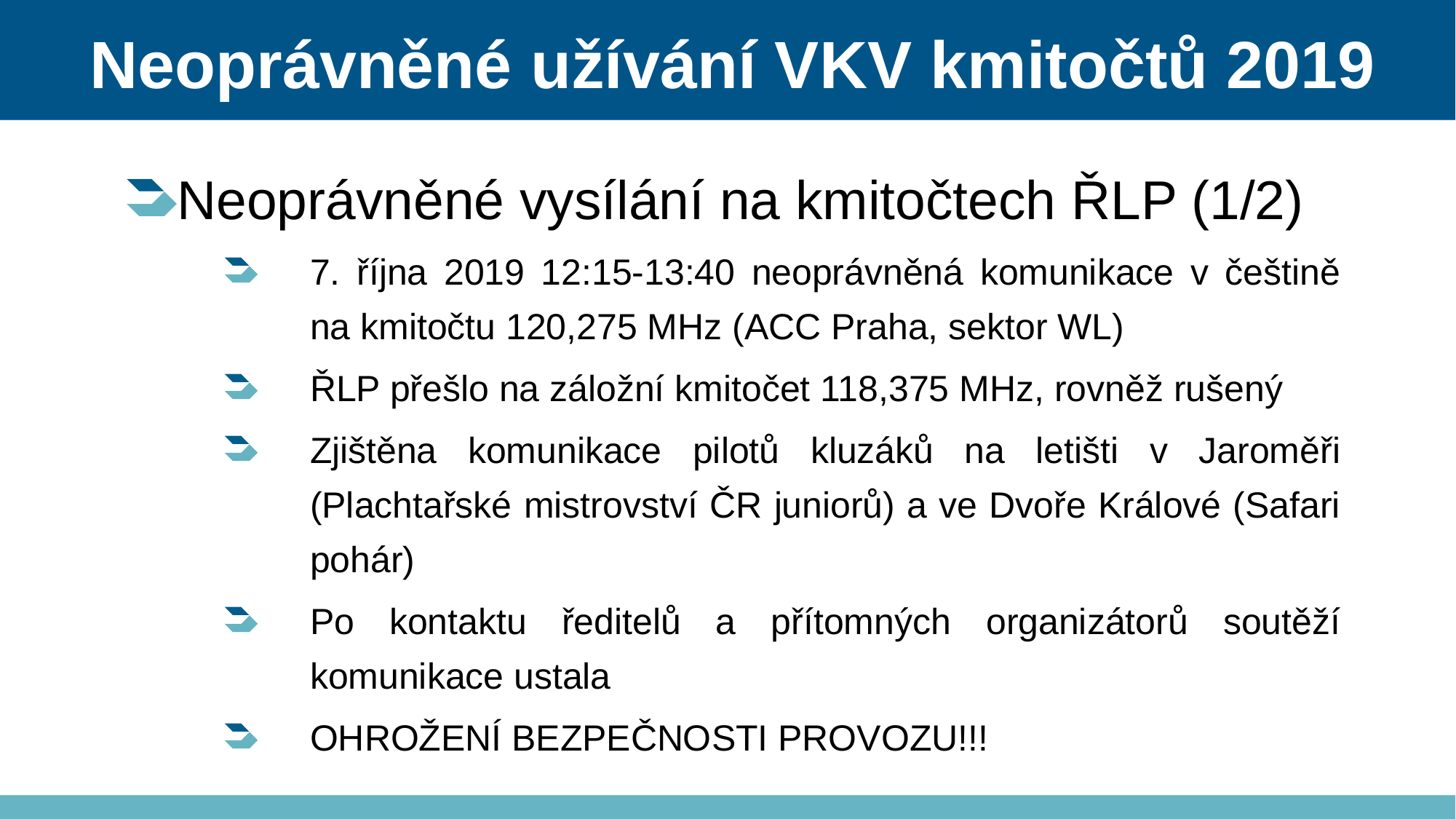

# Neoprávněné užívání VKV kmitočtů 2019
Neoprávněné vysílání na kmitočtech ŘLP (1/2)
7. října 2019 12:15-13:40 neoprávněná komunikace v češtině na kmitočtu 120,275 MHz (ACC Praha, sektor WL)
ŘLP přešlo na záložní kmitočet 118,375 MHz, rovněž rušený
Zjištěna komunikace pilotů kluzáků na letišti v Jaroměři (Plachtařské mistrovství ČR juniorů) a ve Dvoře Králové (Safari pohár)
Po kontaktu ředitelů a přítomných organizátorů soutěží komunikace ustala
OHROŽENÍ BEZPEČNOSTI PROVOZU!!!